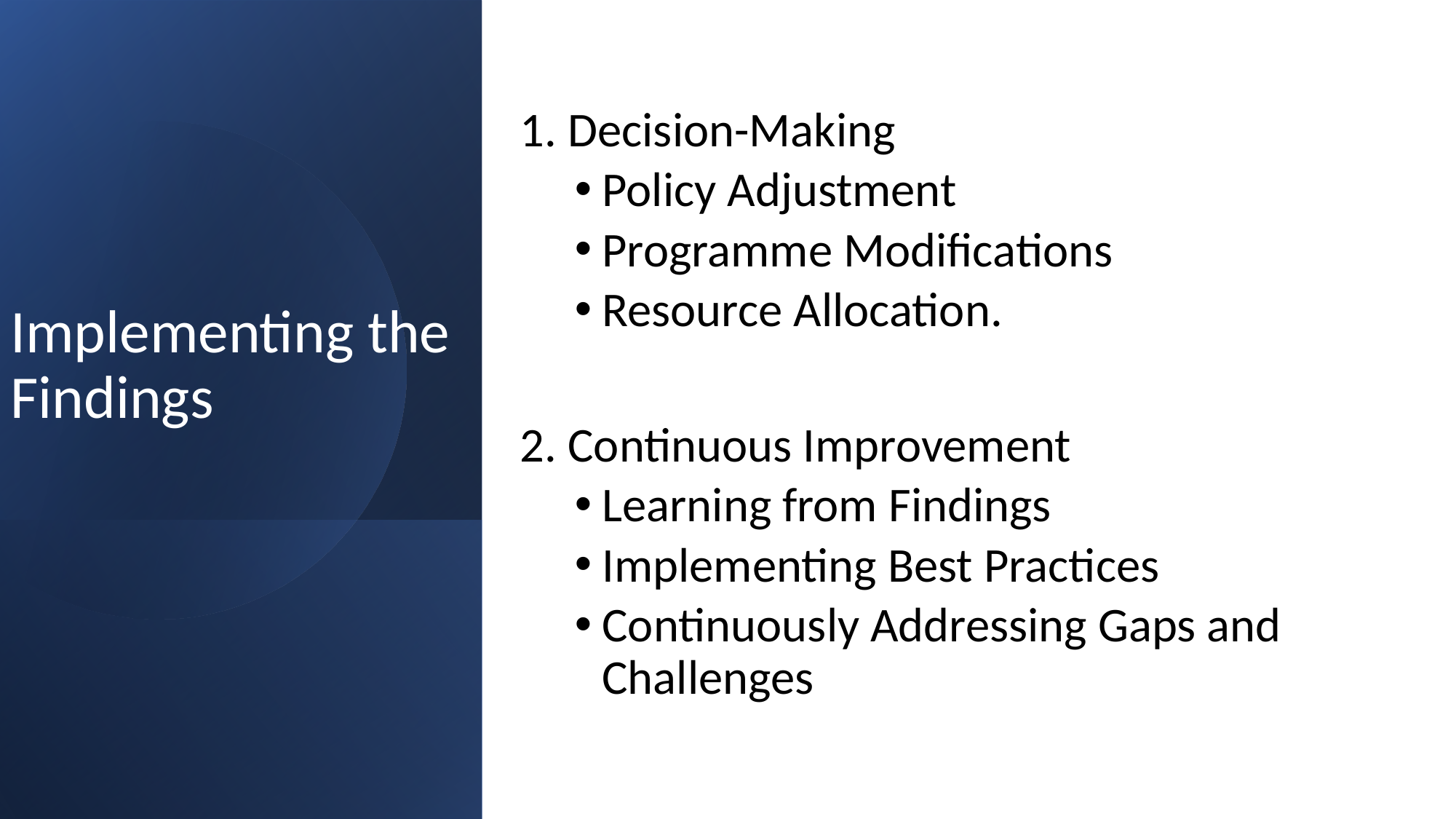

1. Decision-Making
Policy Adjustment
Programme Modifications
Resource Allocation.

2. Continuous Improvement
Learning from Findings
Implementing Best Practices
Continuously Addressing Gaps and Challenges

# Implementing the Findings